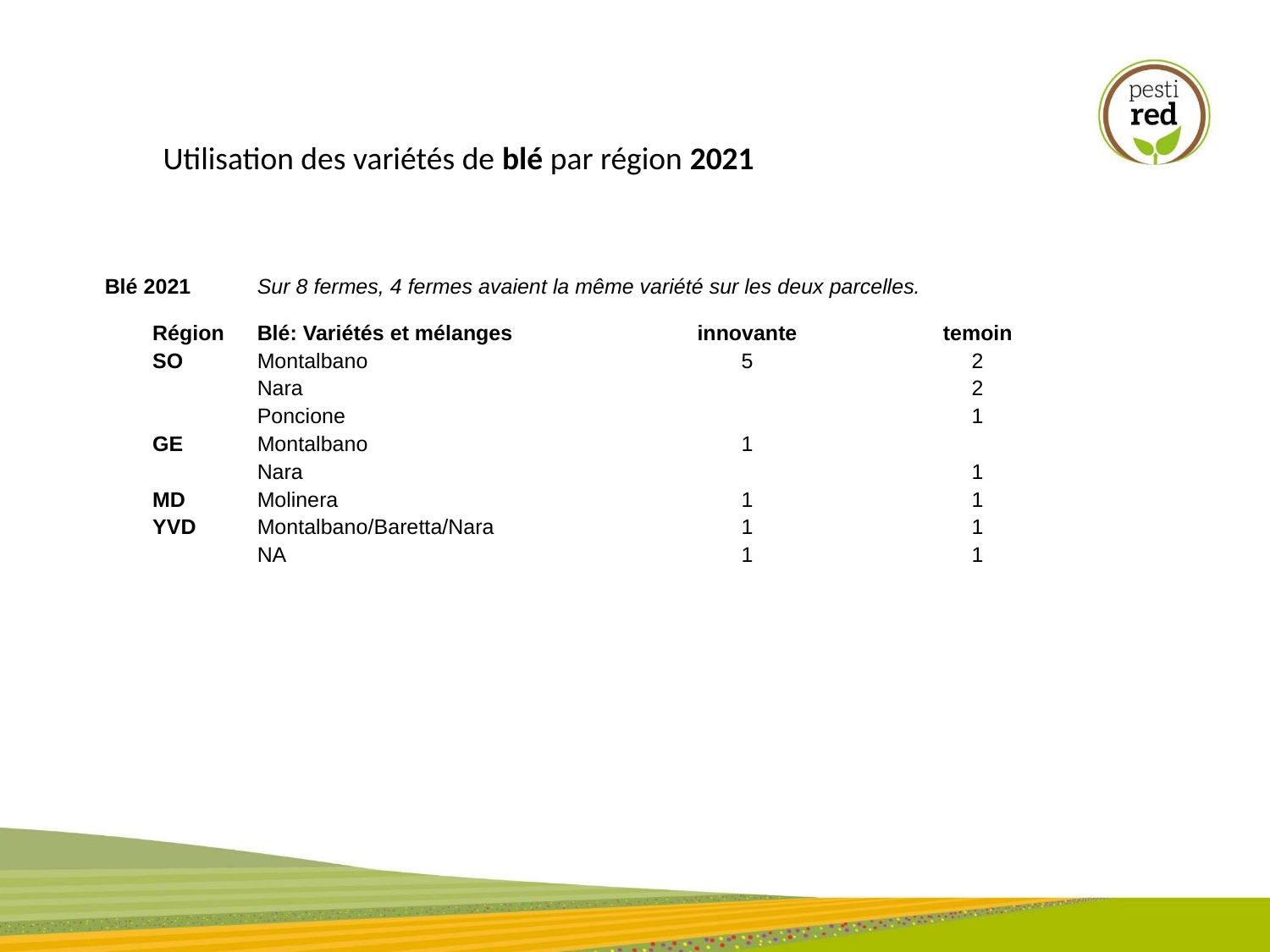

Utilisation des variétés de blé par région 2021
| Blé 2021 |  | Sur 8 fermes, 4 fermes avaient la même variété sur les deux parcelles. |  |  |
| --- | --- | --- | --- | --- |
|  | Région | Blé: Variétés et mélanges | innovante | temoin |
|  | SO | Montalbano | 5 | 2 |
|  |  | Nara |  | 2 |
|  |  | Poncione |  | 1 |
|  | GE | Montalbano | 1 |  |
|  |  | Nara |  | 1 |
|  | MD | Molinera | 1 | 1 |
|  | YVD | Montalbano/Baretta/Nara | 1 | 1 |
|  |  | NA | 1 | 1 |